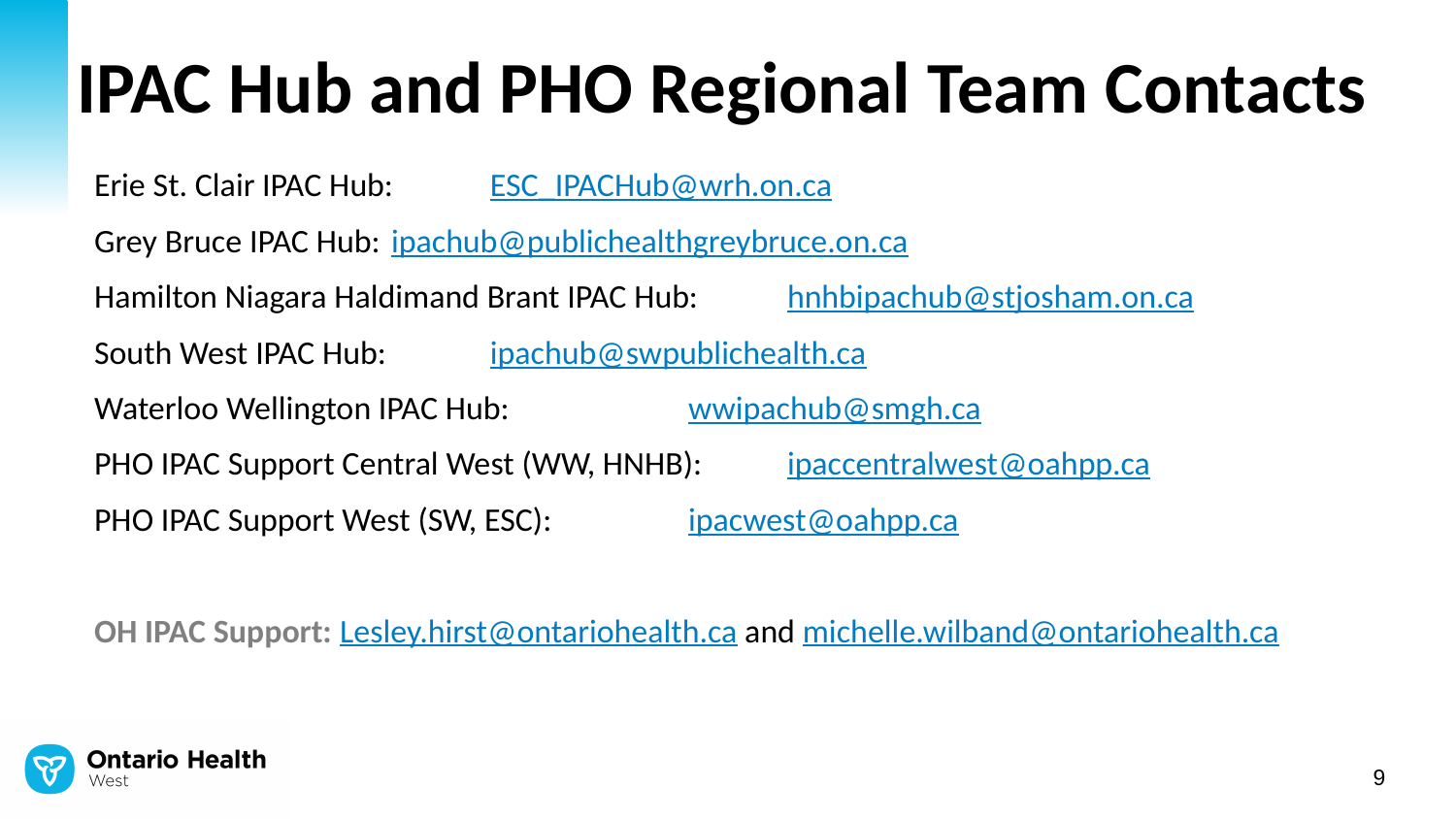

# IPAC Hub and PHO Regional Team Contacts
Erie St. Clair IPAC Hub:  			ESC_IPACHub@wrh.on.ca
Grey Bruce IPAC Hub: 			ipachub@publichealthgreybruce.on.ca
Hamilton Niagara Haldimand Brant IPAC Hub: 	hnhbipachub@stjosham.on.ca
South West IPAC Hub: 			ipachub@swpublichealth.ca
Waterloo Wellington IPAC Hub: 		wwipachub@smgh.ca
PHO IPAC Support Central West (WW, HNHB): 	ipaccentralwest@oahpp.ca
PHO IPAC Support West (SW, ESC):		ipacwest@oahpp.ca

OH IPAC Support: Lesley.hirst@ontariohealth.ca and michelle.wilband@ontariohealth.ca